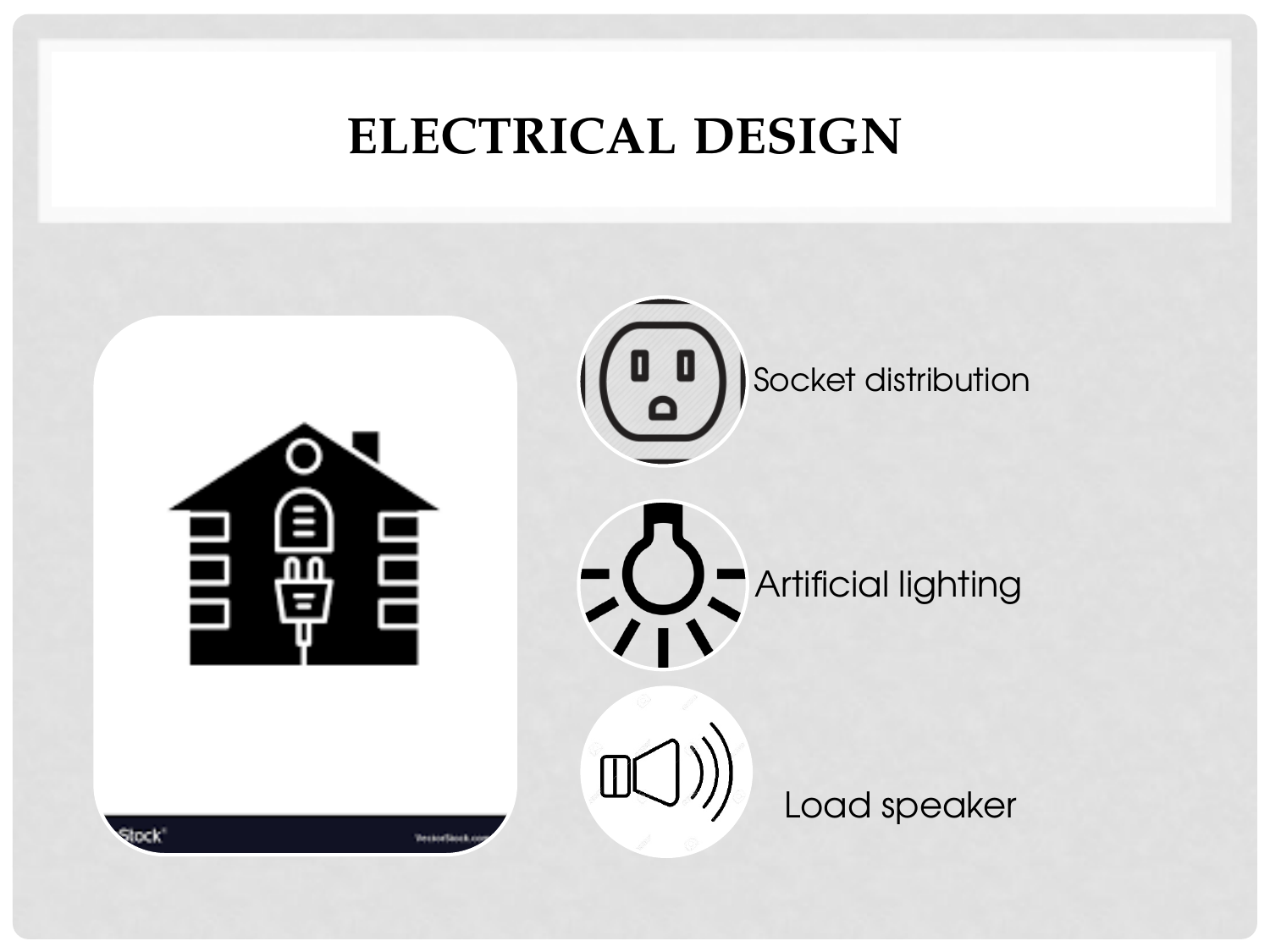

# Electrical design

Socket distribution
Artificial lighting
Load speaker